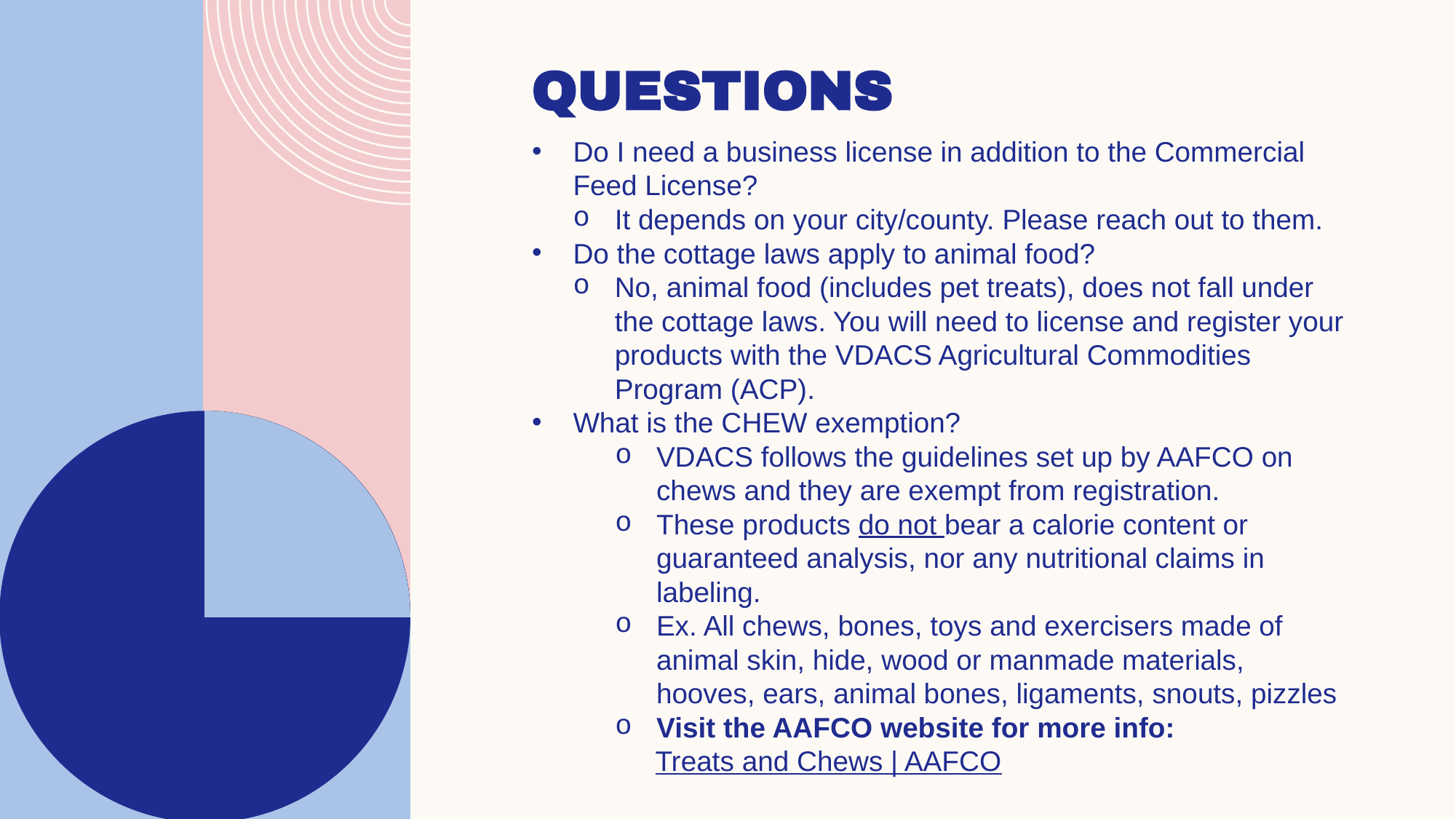

# Questions
Do I need a business license in addition to the Commercial Feed License?
It depends on your city/county. Please reach out to them.
Do the cottage laws apply to animal food?
No, animal food (includes pet treats), does not fall under the cottage laws. You will need to license and register your products with the VDACS Agricultural Commodities Program (ACP).
What is the CHEW exemption?
VDACS follows the guidelines set up by AAFCO on chews and they are exempt from registration.
These products do not bear a calorie content or guaranteed analysis, nor any nutritional claims in labeling.
Ex. All chews, bones, toys and exercisers made of animal skin, hide, wood or manmade materials, hooves, ears, animal bones, ligaments, snouts, pizzles
Visit the AAFCO website for more info:
Treats and Chews | AAFCO